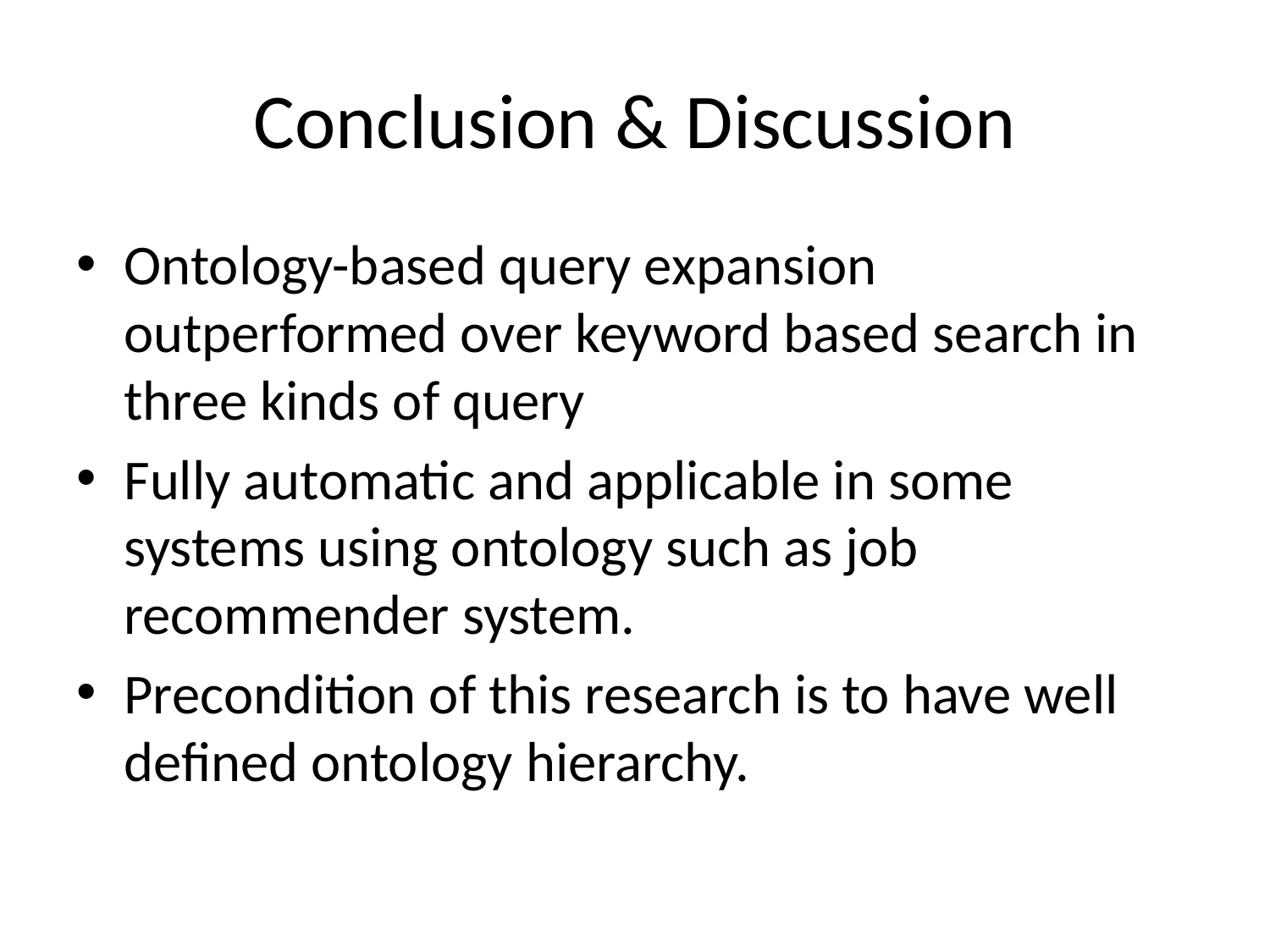

# Conclusion & Discussion
Ontology-based query expansion outperformed over keyword based search in three kinds of query
Fully automatic and applicable in some systems using ontology such as job recommender system.
Precondition of this research is to have well defined ontology hierarchy.